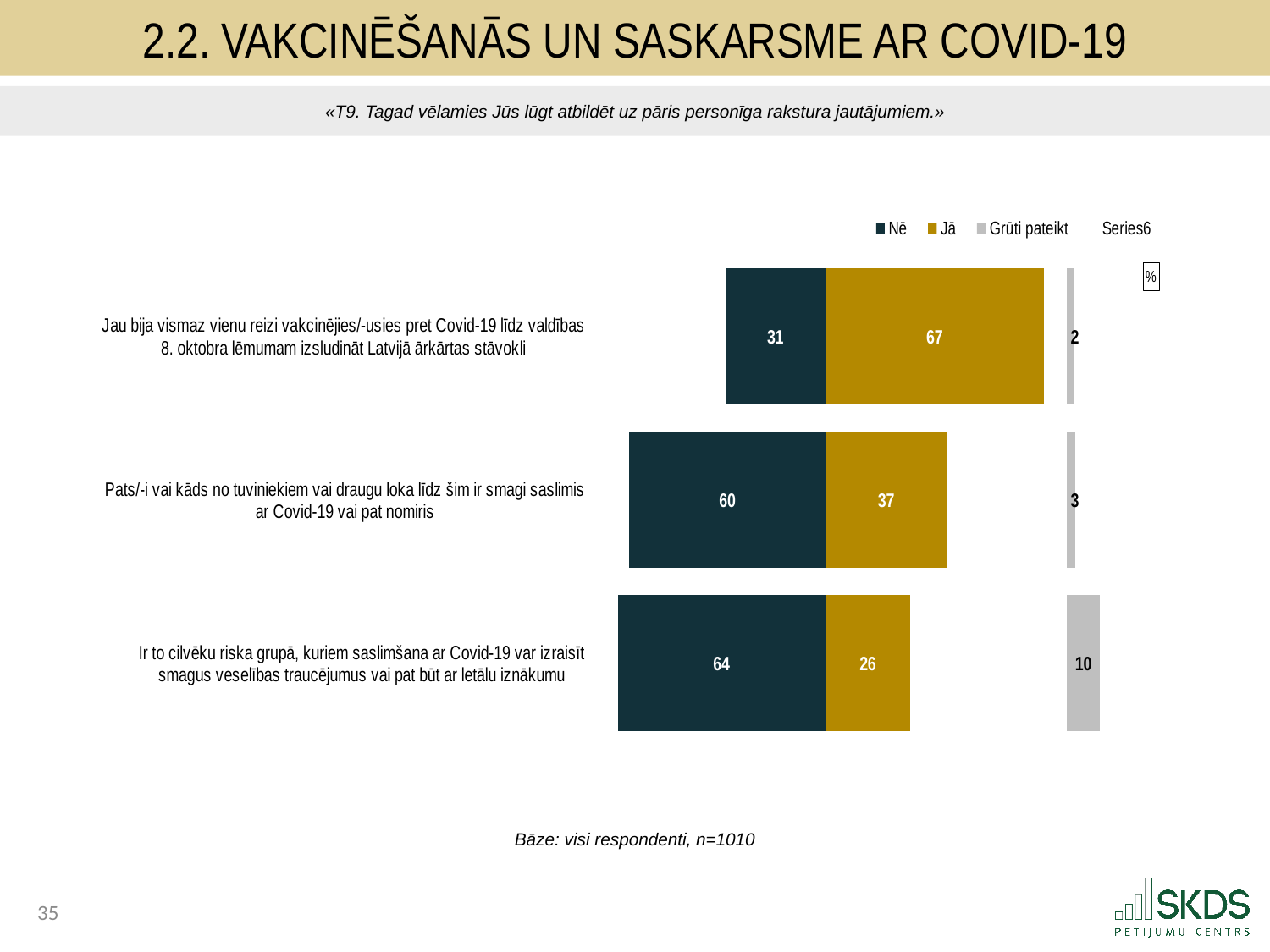

2.2. Vakcinēšanās un saskarsme ar Covid-19
«T9. Tagad vēlamies Jūs lūgt atbildēt uz pāris personīga rakstura jautājumiem.»

### Chart: %

| Category | . | Nē | Jā | . | Grūti pateikt |  |  |
|---|---|---|---|---|---|---|---|
| Jau bija vismaz vienu reizi vakcinējies/-usies pret Covid-19 līdz valdības 8. oktobra lēmumam izsludināt Latvijā ārkārtas stāvokli | 40.00553286269026 | 30.651522087004967 | 67.0721913744169 | 7.0 | 2.276286538578001 | None | None |
| Pats/-i vai kāds no tuviniekiem vai draugu loka līdz šim ir smagi saslimis ar Covid-19 vai pat nomiris | 10.564029036841767 | 60.093025912853456 | 37.32526368285811 | 36.746927691558795 | 2.581710404288387 | None | None |
| Ir to cilvēku riska grupā, kuriem saslimšana ar Covid-19 var izraisīt smagus veselības traucējumus vai pat būt ar letālu iznākumu | 7.0 | 63.65705494969522 | 26.146970264178194 | 47.92522111023871 | 10.195974786126408 | None | None |
Bāze: visi respondenti, n=1010